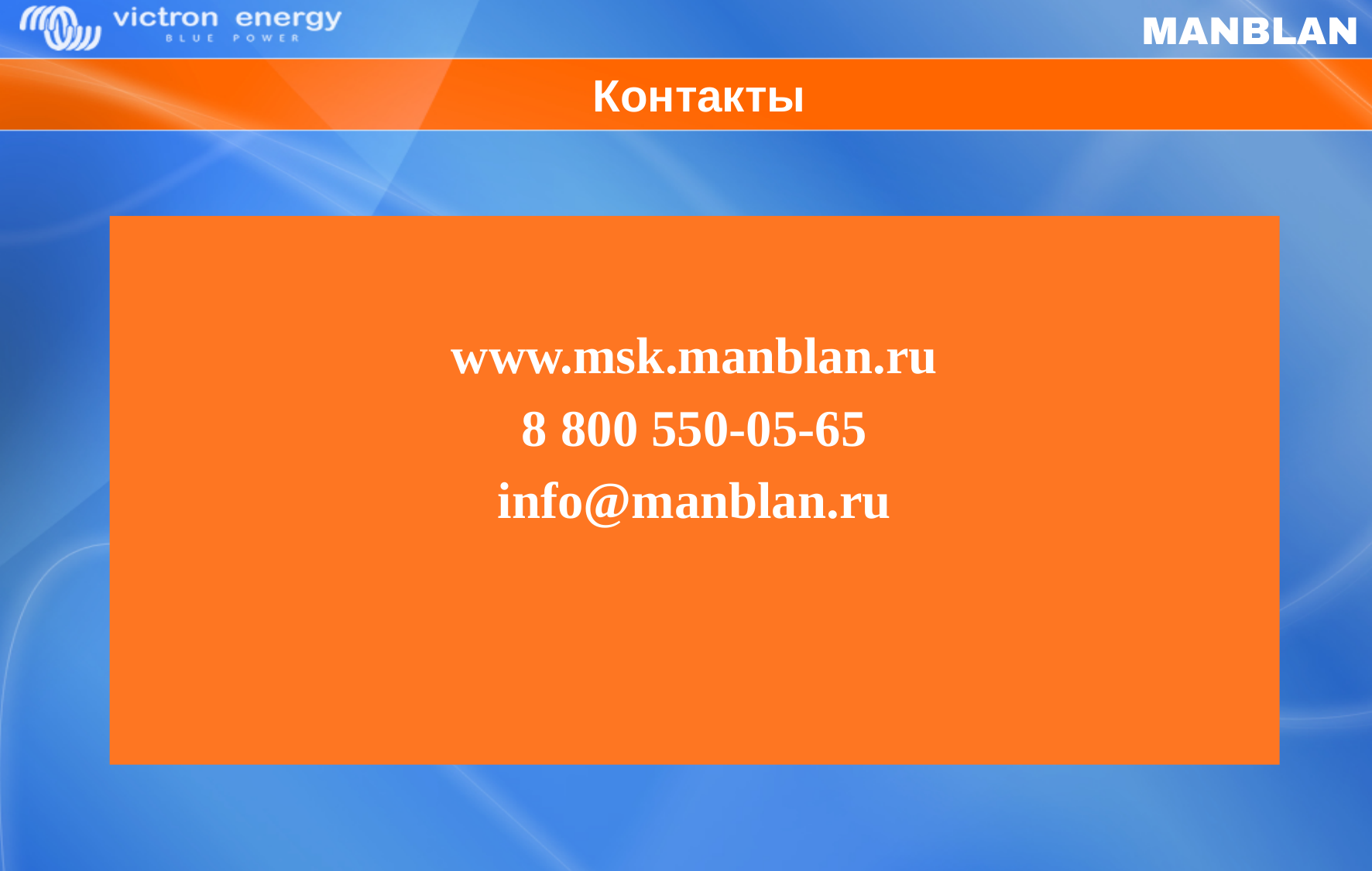

MANBLAN
# Контакты

www.msk.manblan.ru
8 800 550-05-65
info@manblan.ru